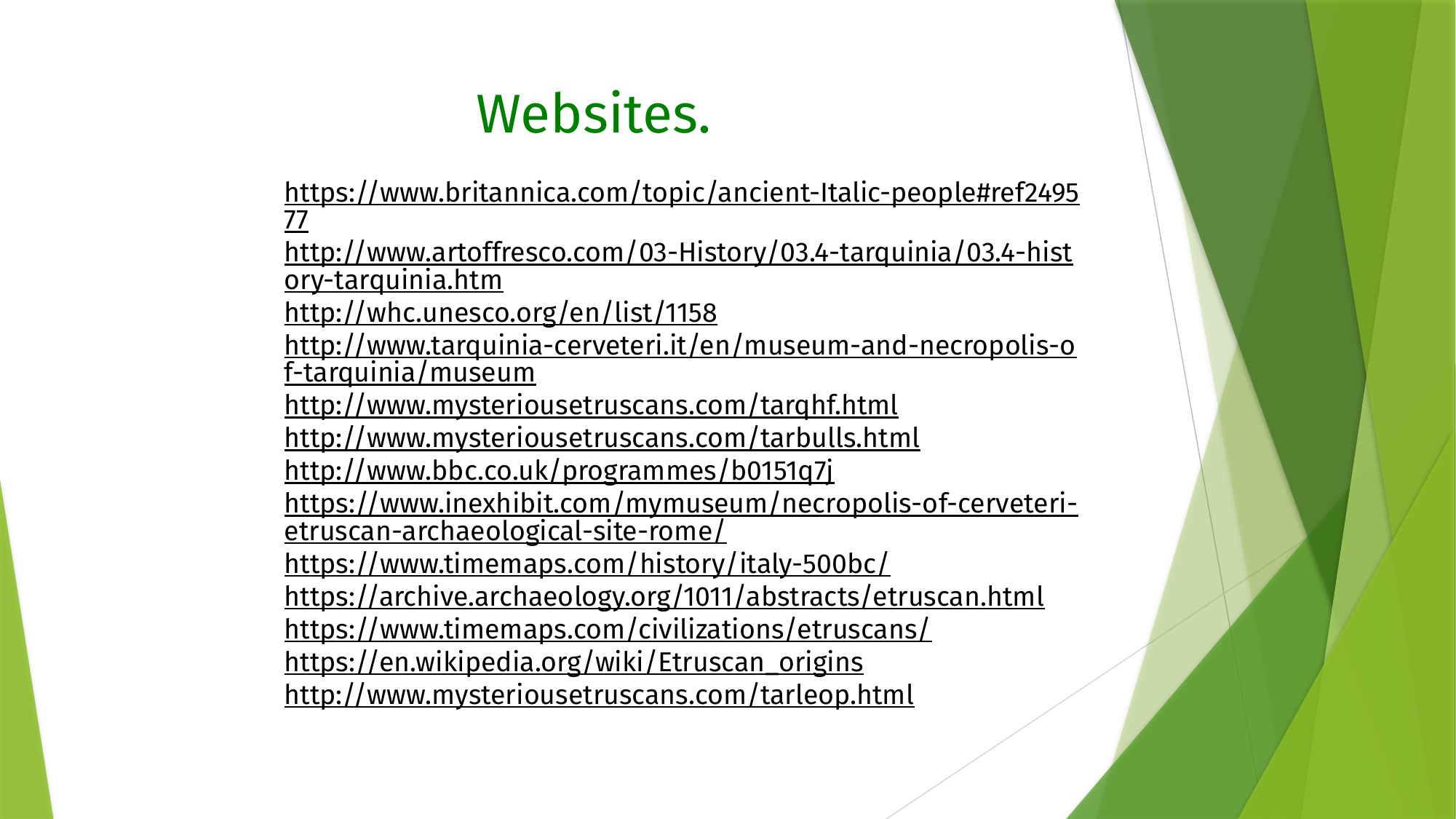

# Websites.
https://www.britannica.com/topic/ancient-Italic-people#ref249577
http://www.artoffresco.com/03-History/03.4-tarquinia/03.4-history-tarquinia.htm
http://whc.unesco.org/en/list/1158
http://www.tarquinia-cerveteri.it/en/museum-and-necropolis-of-tarquinia/museum
http://www.mysteriousetruscans.com/tarqhf.html
http://www.mysteriousetruscans.com/tarbulls.html
http://www.bbc.co.uk/programmes/b0151q7j
https://www.inexhibit.com/mymuseum/necropolis-of-cerveteri-etruscan-archaeological-site-rome/
https://www.timemaps.com/history/italy-500bc/
https://archive.archaeology.org/1011/abstracts/etruscan.html
https://www.timemaps.com/civilizations/etruscans/
https://en.wikipedia.org/wiki/Etruscan_origins
http://www.mysteriousetruscans.com/tarleop.html